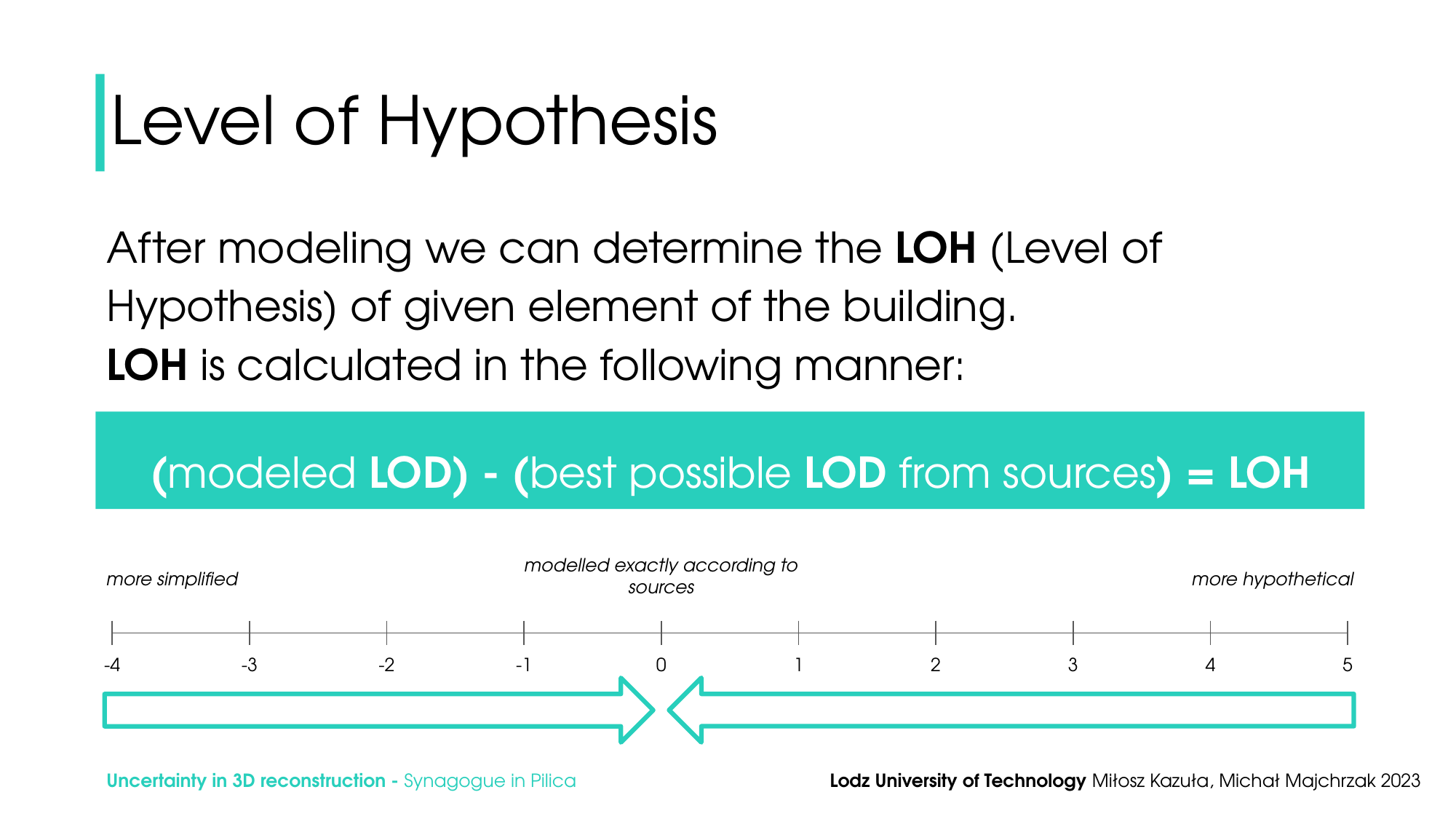

Level of Hypothesis

After modeling we can determine the LOH (Level of Hypothesis) of given element of the building.
LOH is calculated in the following manner:

(modeled LOD) - (best possible LOD from sources) = LOH

modelled exactly according to sources
more simplified
more hypothetical
-4
-3
-2
-1
0
1
2
3
4
5
Uncertainty in 3D reconstruction - Synagogue in Pilica
Lodz University of Technology Miłosz Kazuła, Michał Majchrzak 2023